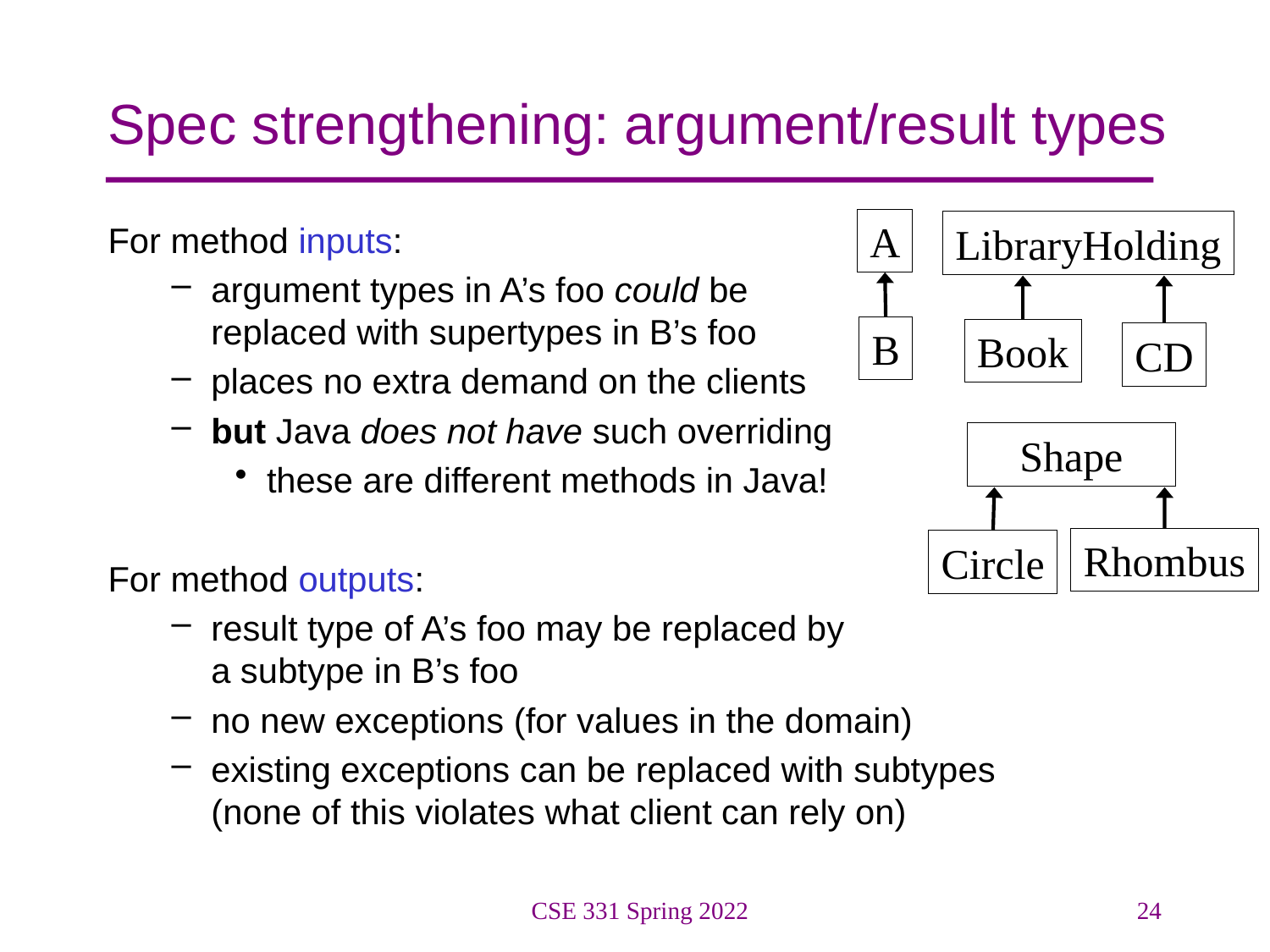

# Spec strengthening: argument/result types
A
B
For method inputs:
argument types in A’s foo could be
replaced with supertypes in B’s foo
places no extra demand on the clients
but Java does not have such overriding
these are different methods in Java!

For method outputs:
result type of A’s foo may be replaced by
a subtype in B’s foo
no new exceptions (for values in the domain)
existing exceptions can be replaced with subtypes
(none of this violates what client can rely on)
LibraryHolding
Book
CD
Shape
Rhombus
Circle
CSE 331 Spring 2022

24